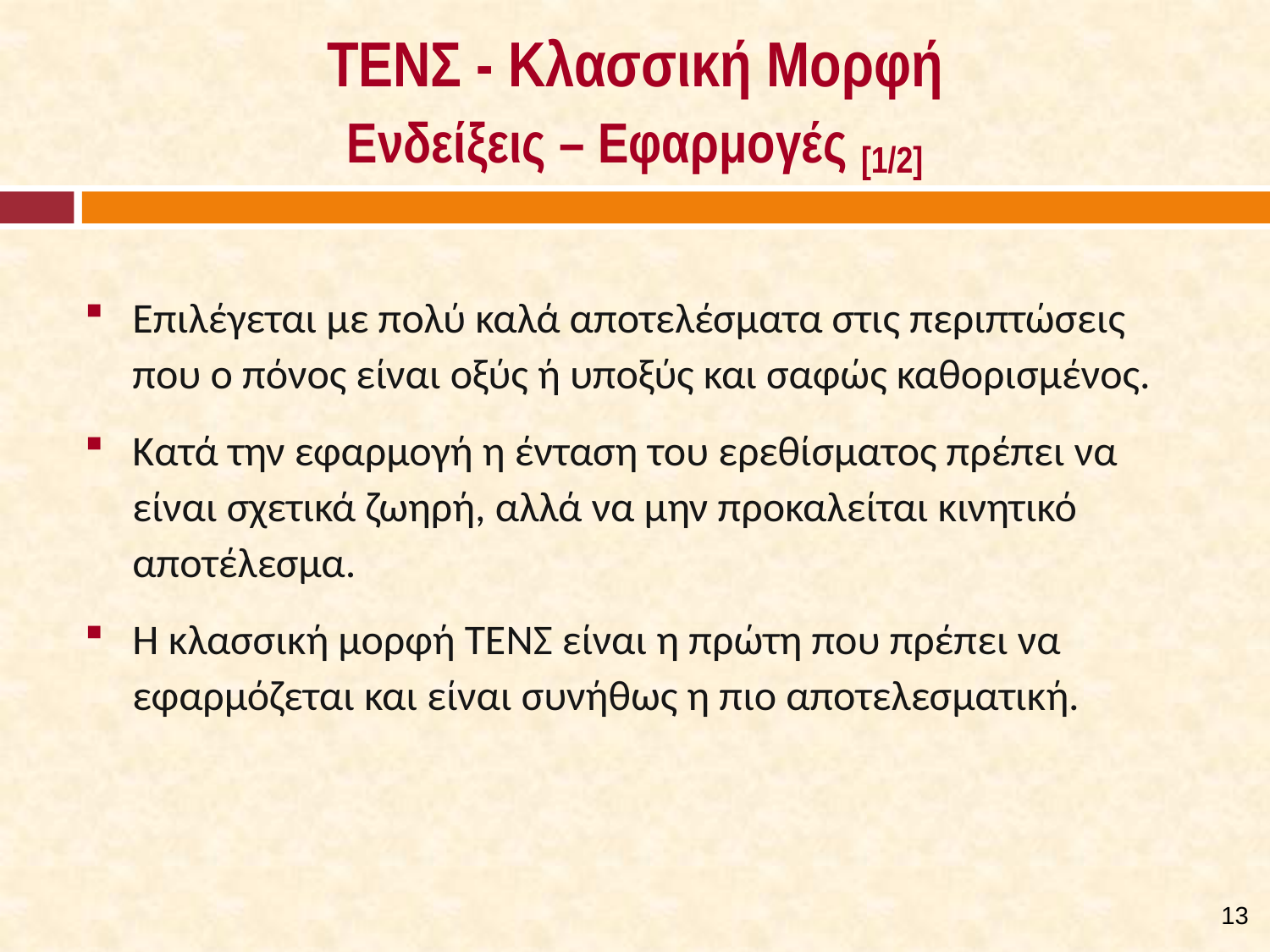

# ΤΕΝΣ - Κλασσική Μορφή Ενδείξεις – Εφαρμογές [1/2]
Επιλέγεται με πολύ καλά αποτελέσματα στις περιπτώσεις που ο πόνος είναι οξύς ή υποξύς και σαφώς καθορισμένος.
Κατά την εφαρμογή η ένταση του ερεθίσματος πρέπει να είναι σχετικά ζωηρή, αλλά να μην προκαλείται κινητικό αποτέλεσμα.
Η κλασσική μορφή ΤΕΝΣ είναι η πρώτη που πρέπει να εφαρμόζεται και είναι συνήθως η πιο αποτελεσματική.
13